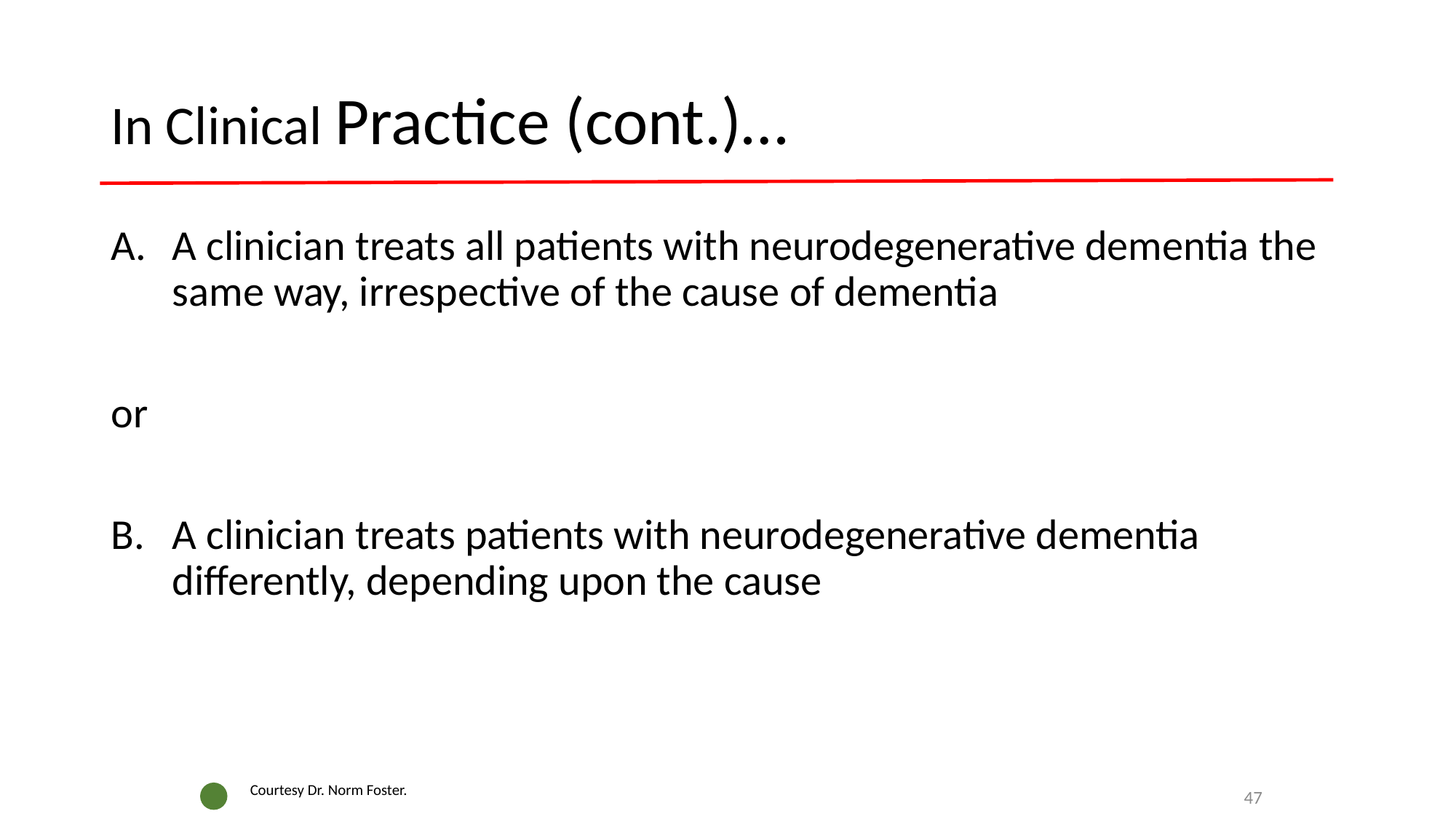

# In Clinical Practice (cont.)…
A clinician treats all patients with neurodegenerative dementia the same way, irrespective of the cause of dementia

or

A clinician treats patients with neurodegenerative dementia differently, depending upon the cause
Courtesy Dr. Norm Foster.
47